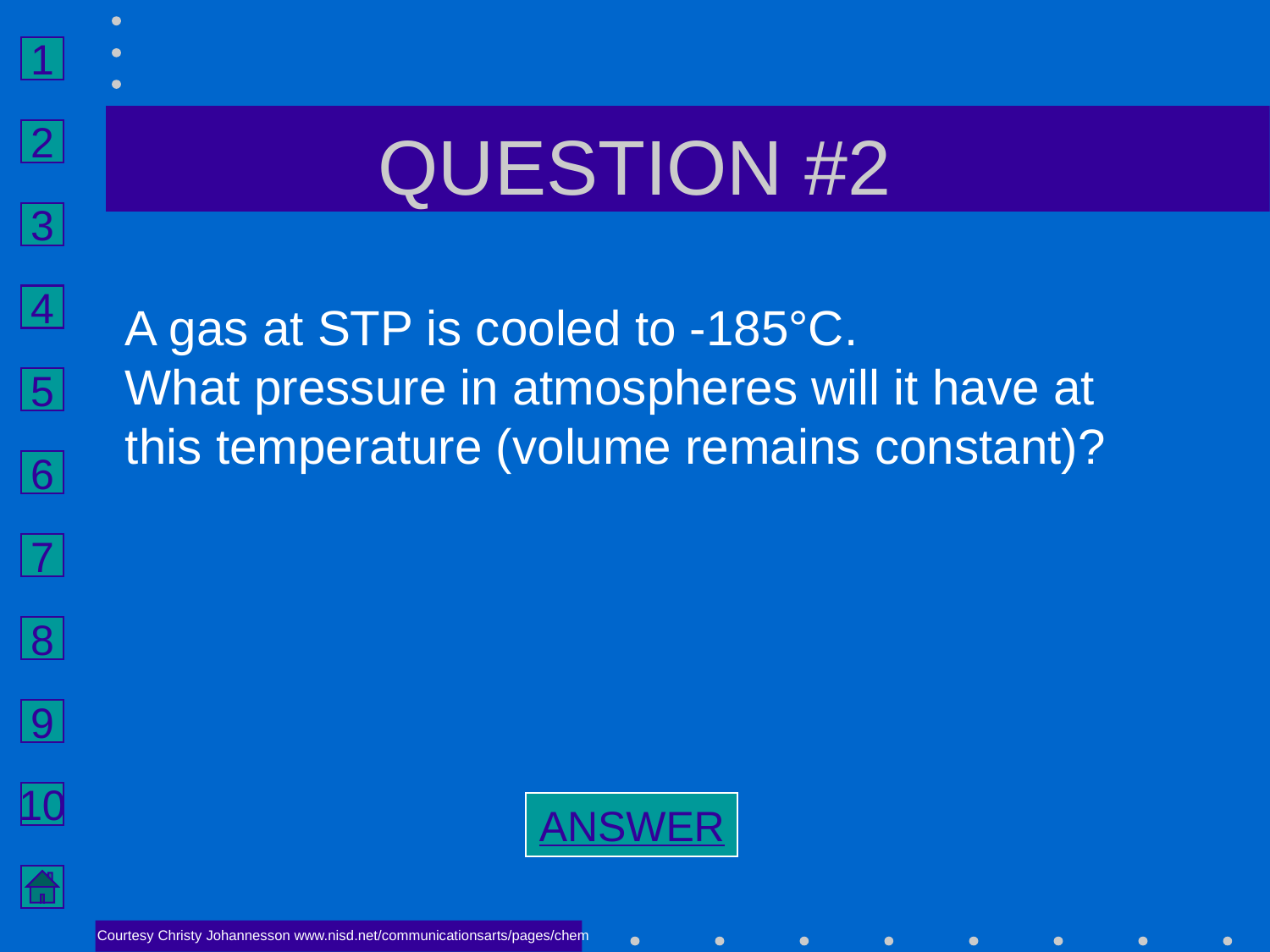

# QUESTION #2
A gas at STP is cooled to -185°C.
What pressure in atmospheres will it have at this temperature (volume remains constant)?
ANSWER
Courtesy Christy Johannesson www.nisd.net/communicationsarts/pages/chem